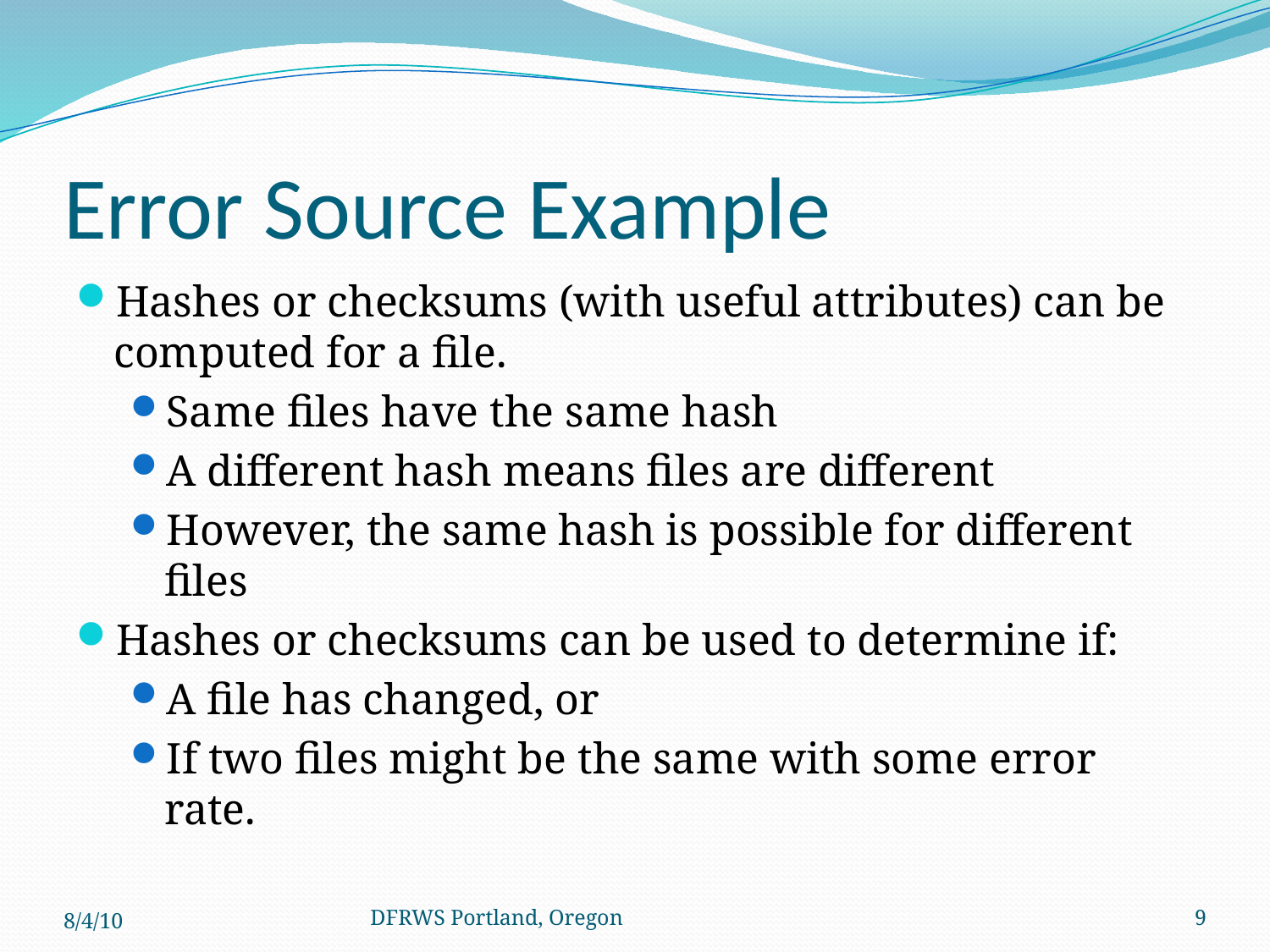

# Error Source Example
Hashes or checksums (with useful attributes) can be computed for a file.
Same files have the same hash
A different hash means files are different
However, the same hash is possible for different files
Hashes or checksums can be used to determine if:
A file has changed, or
If two files might be the same with some error rate.
8/4/10
DFRWS Portland, Oregon
9